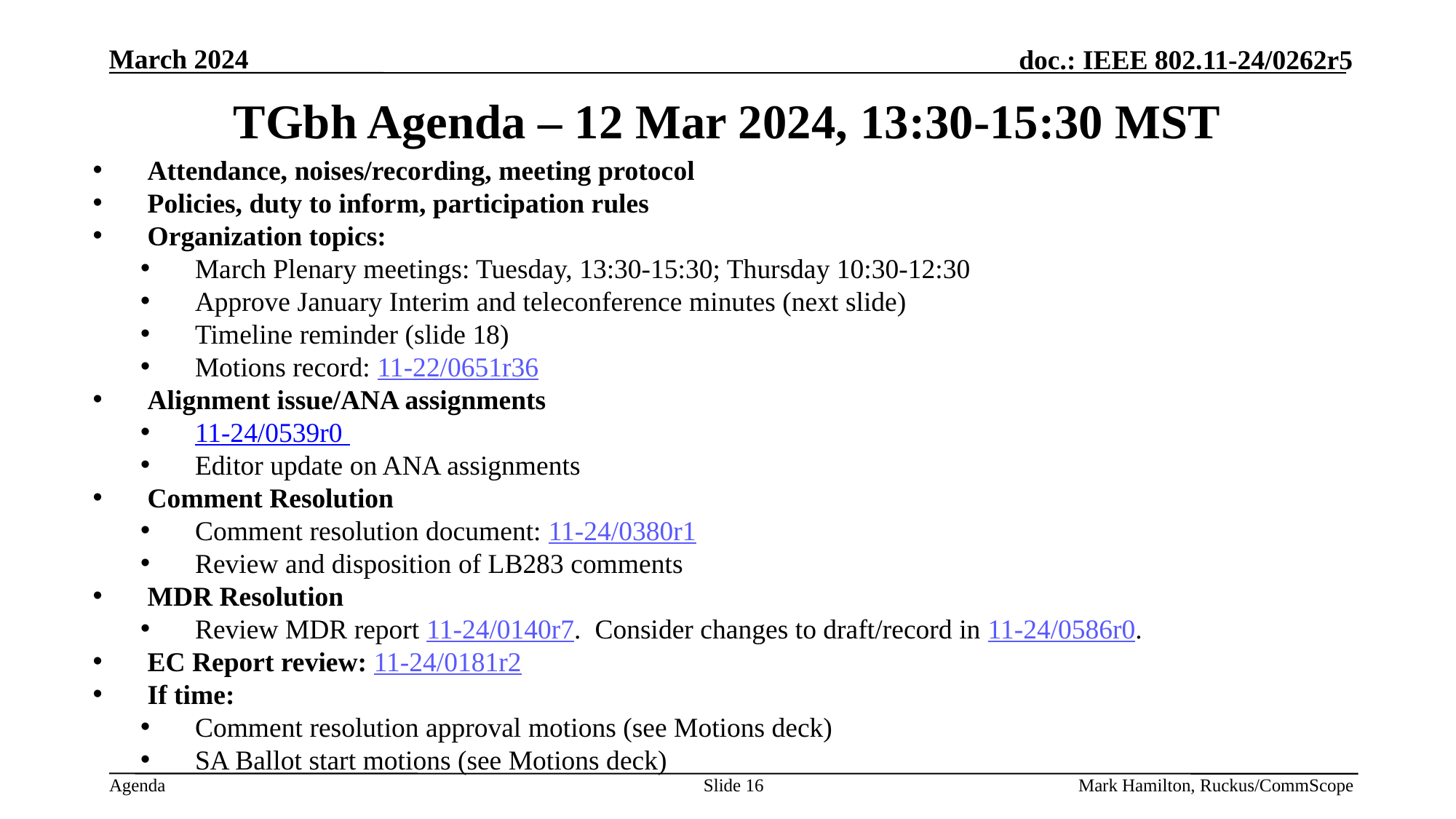

# TGbh Agenda – 12 Mar 2024, 13:30-15:30 MST
Attendance, noises/recording, meeting protocol
Policies, duty to inform, participation rules
Organization topics:
March Plenary meetings: Tuesday, 13:30-15:30; Thursday 10:30-12:30
Approve January Interim and teleconference minutes (next slide)
Timeline reminder (slide 18)
Motions record: 11-22/0651r36
Alignment issue/ANA assignments
11-24/0539r0
Editor update on ANA assignments
Comment Resolution
Comment resolution document: 11-24/0380r1
Review and disposition of LB283 comments
MDR Resolution
Review MDR report 11-24/0140r7.  Consider changes to draft/record in 11-24/0586r0.
EC Report review: 11-24/0181r2
If time:
Comment resolution approval motions (see Motions deck)
SA Ballot start motions (see Motions deck)

Slide 16